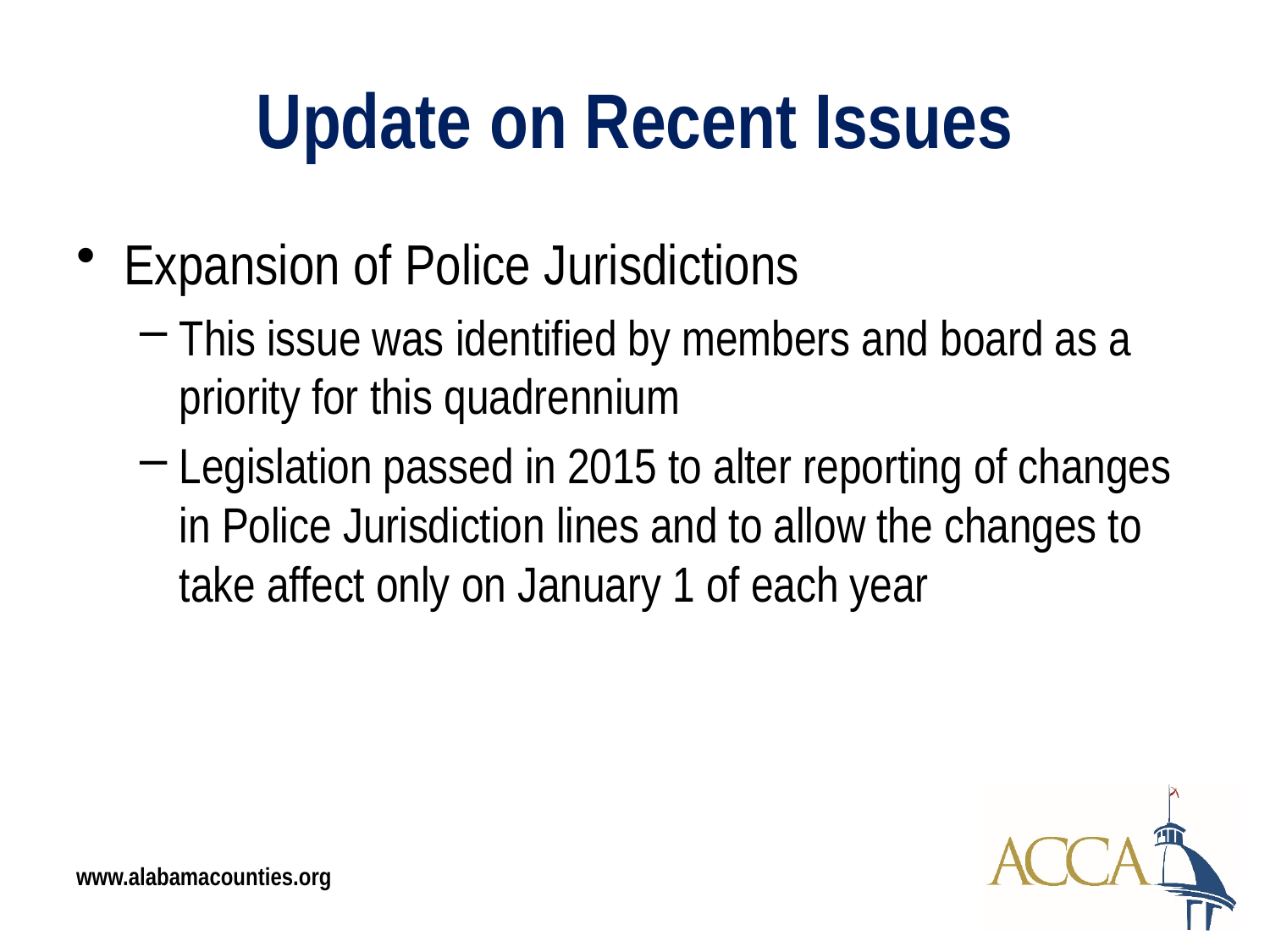

# Update on Recent Issues
Expansion of Police Jurisdictions
This issue was identified by members and board as a priority for this quadrennium
Legislation passed in 2015 to alter reporting of changes in Police Jurisdiction lines and to allow the changes to take affect only on January 1 of each year
www.alabamacounties.org